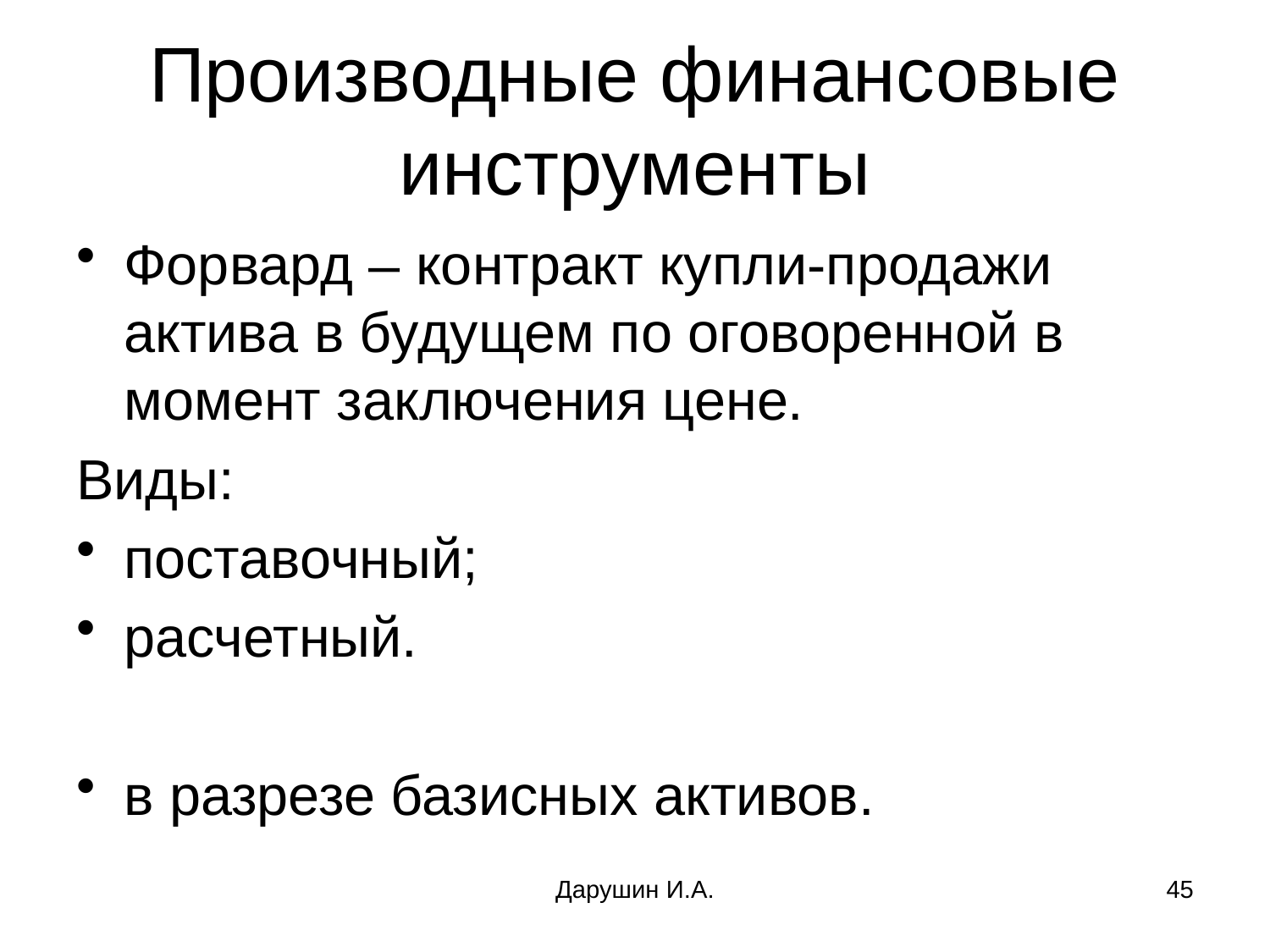

# Производные финансовые инструменты
Форвард – контракт купли-продажи актива в будущем по оговоренной в момент заключения цене.
Виды:
поставочный;
расчетный.

в разрезе базисных активов.
Дарушин И.А.
45